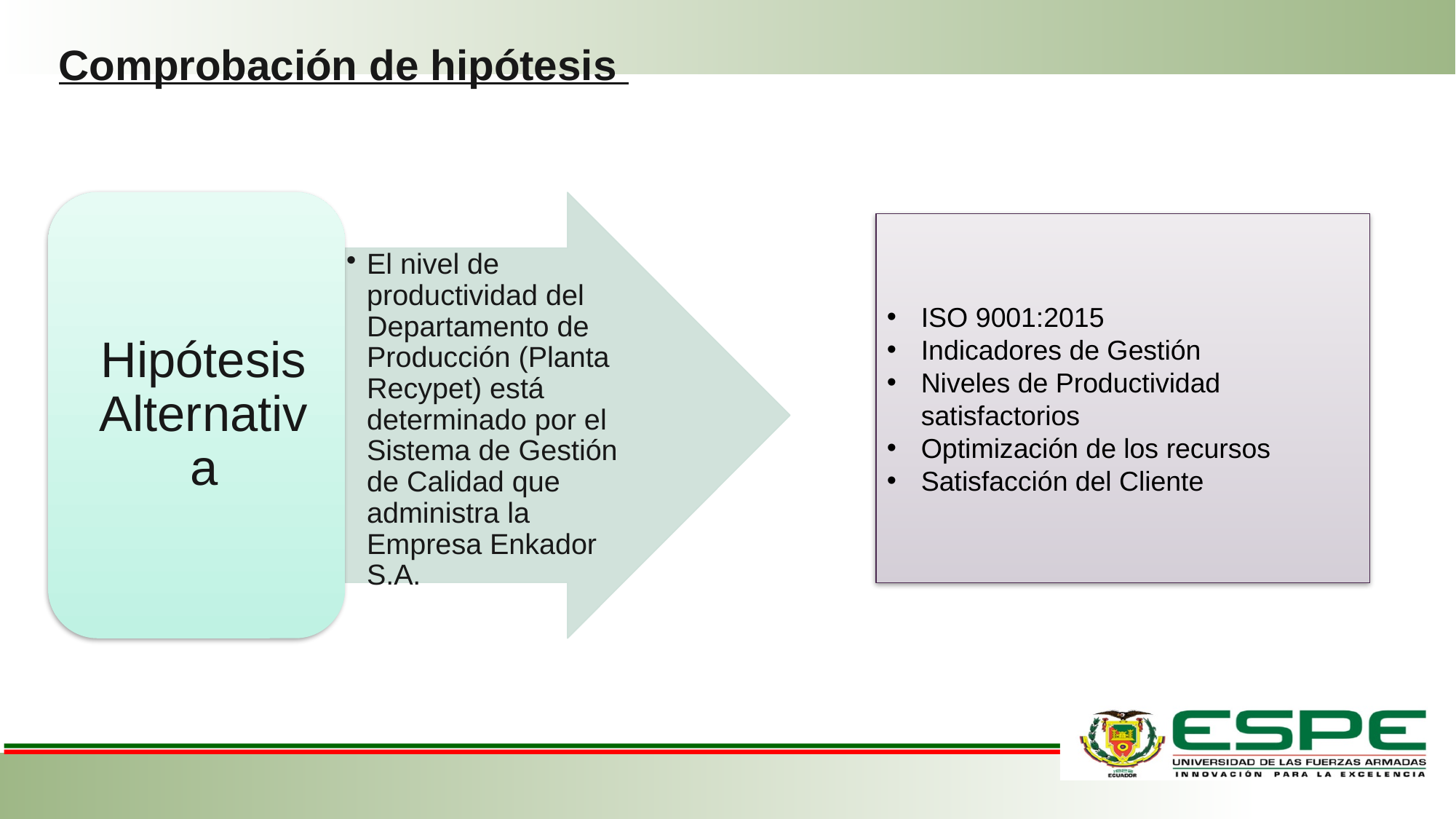

Comprobación de hipótesis
El nivel de productividad del Departamento de Producción (Planta Recypet) está determinado por el Sistema de Gestión de Calidad que administra la Empresa Enkador S.A.
Hipótesis Alternativa
ISO 9001:2015
Indicadores de Gestión
Niveles de Productividad satisfactorios
Optimización de los recursos
Satisfacción del Cliente